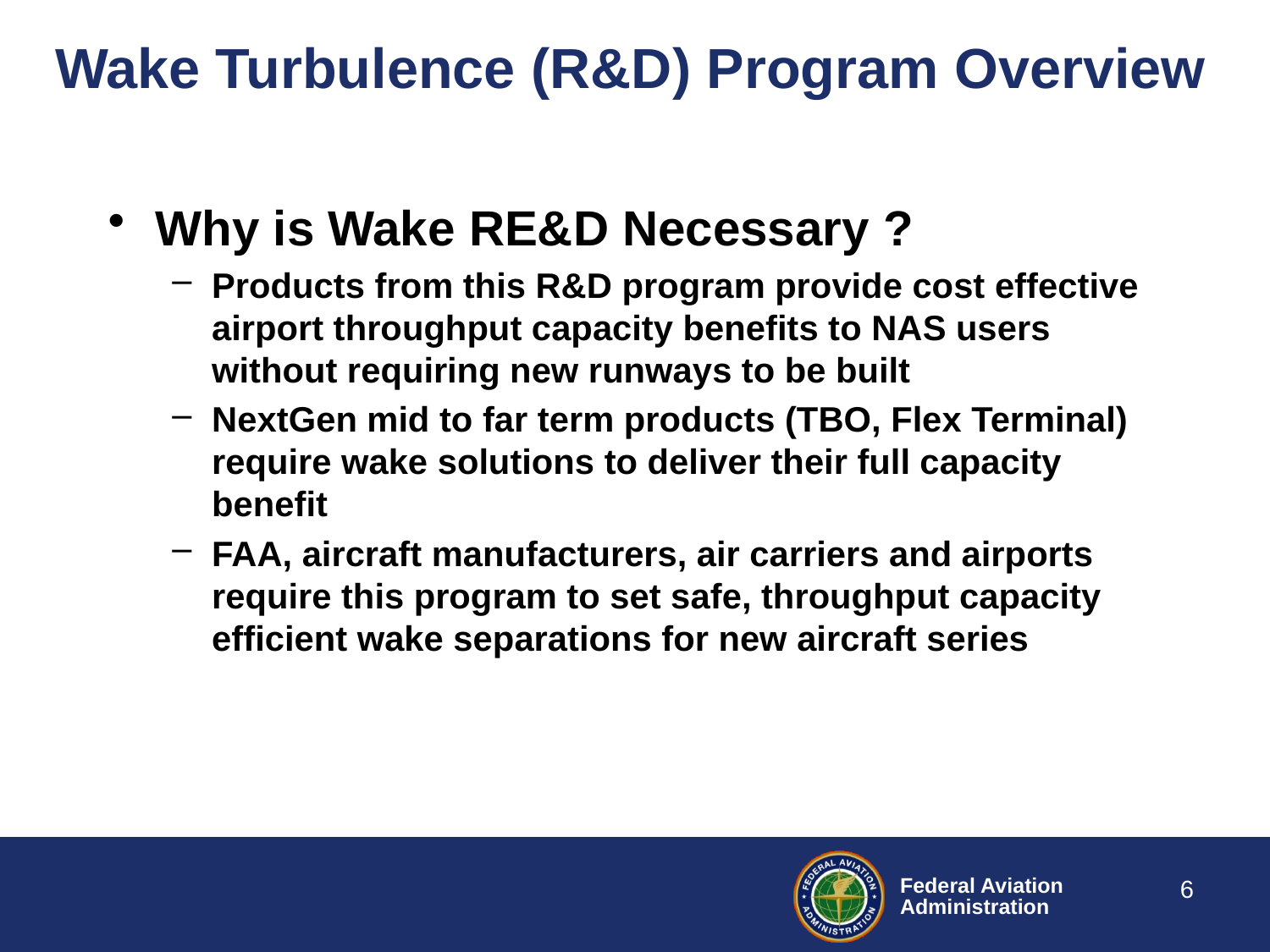

Wake Turbulence (R&D) Program Overview
Why is Wake RE&D Necessary ?
Products from this R&D program provide cost effective airport throughput capacity benefits to NAS users without requiring new runways to be built
NextGen mid to far term products (TBO, Flex Terminal) require wake solutions to deliver their full capacity benefit
FAA, aircraft manufacturers, air carriers and airports require this program to set safe, throughput capacity efficient wake separations for new aircraft series

6